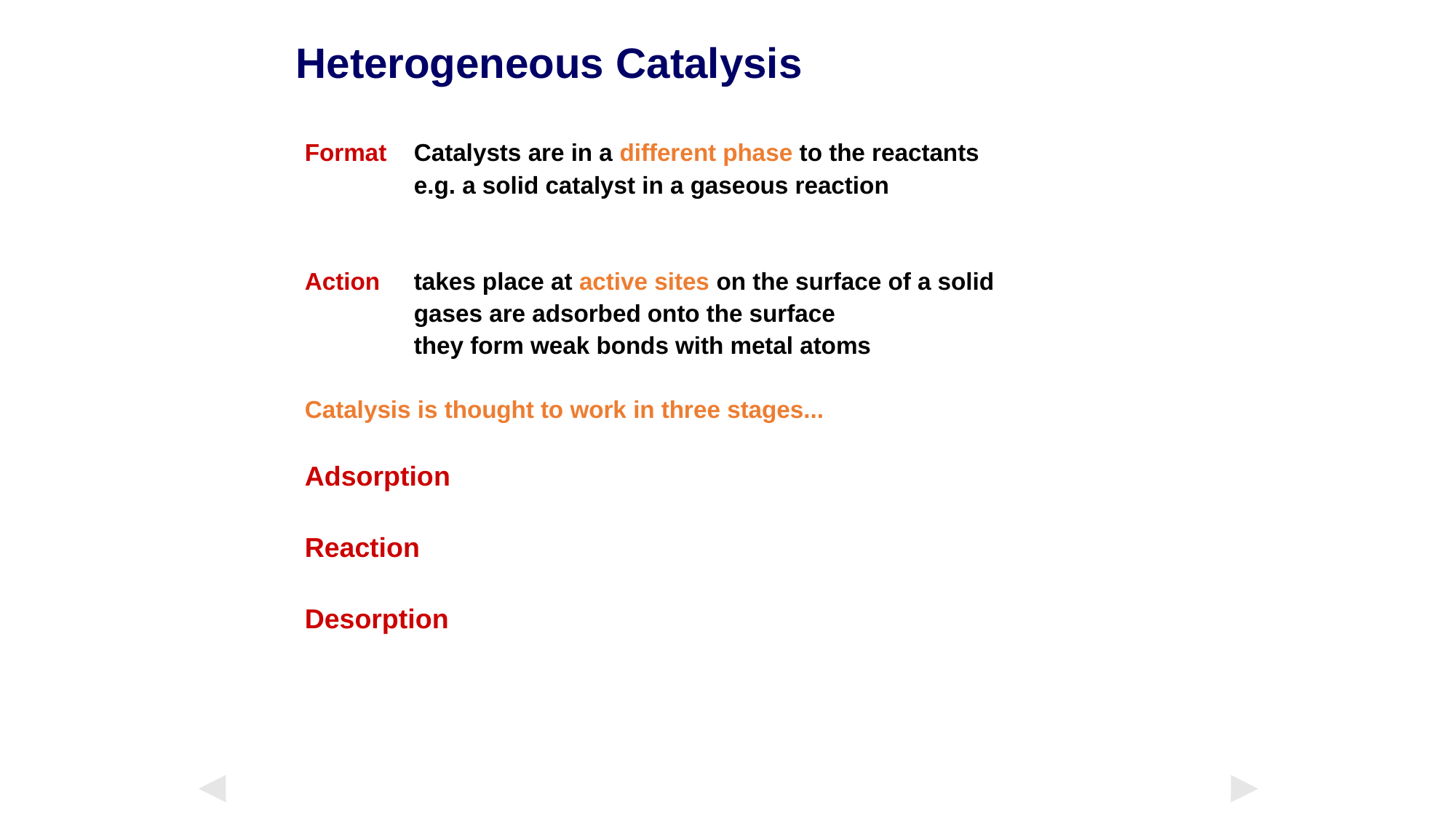

Heterogeneous Catalysis
Format	Catalysts are in a different phase to the reactants
	e.g. a solid catalyst in a gaseous reaction

Action	takes place at active sites on the surface of a solid
	gases are adsorbed onto the surface
	they form weak bonds with metal atoms

Catalysis is thought to work in three stages...

Adsorption

Reaction

Desorption